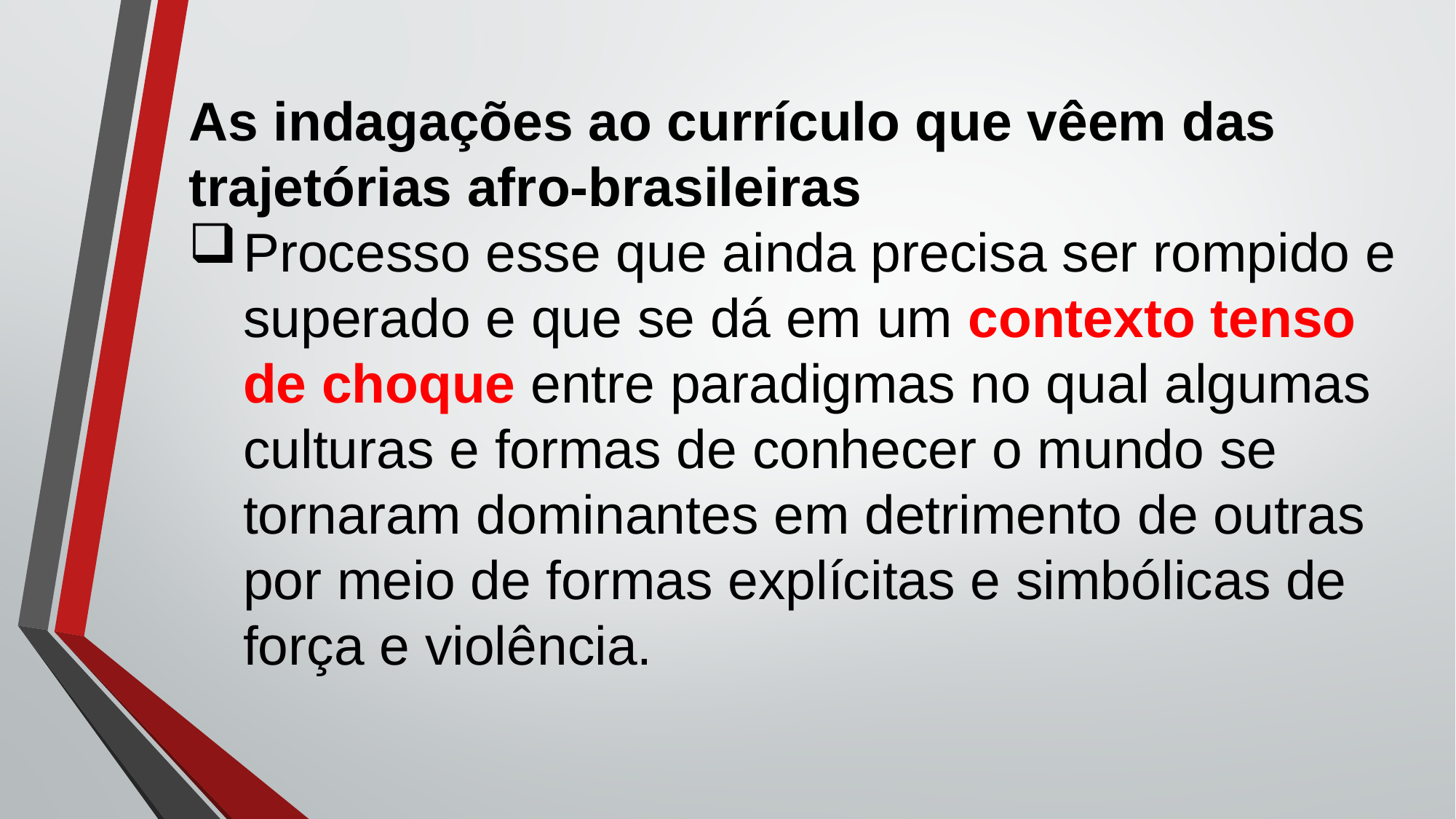

As indagações ao currículo que vêem das trajetórias afro-brasileiras
Processo esse que ainda precisa ser rompido e superado e que se dá em um contexto tenso de choque entre paradigmas no qual algumas culturas e formas de conhecer o mundo se tornaram dominantes em detrimento de outras por meio de formas explícitas e simbólicas de força e violência.